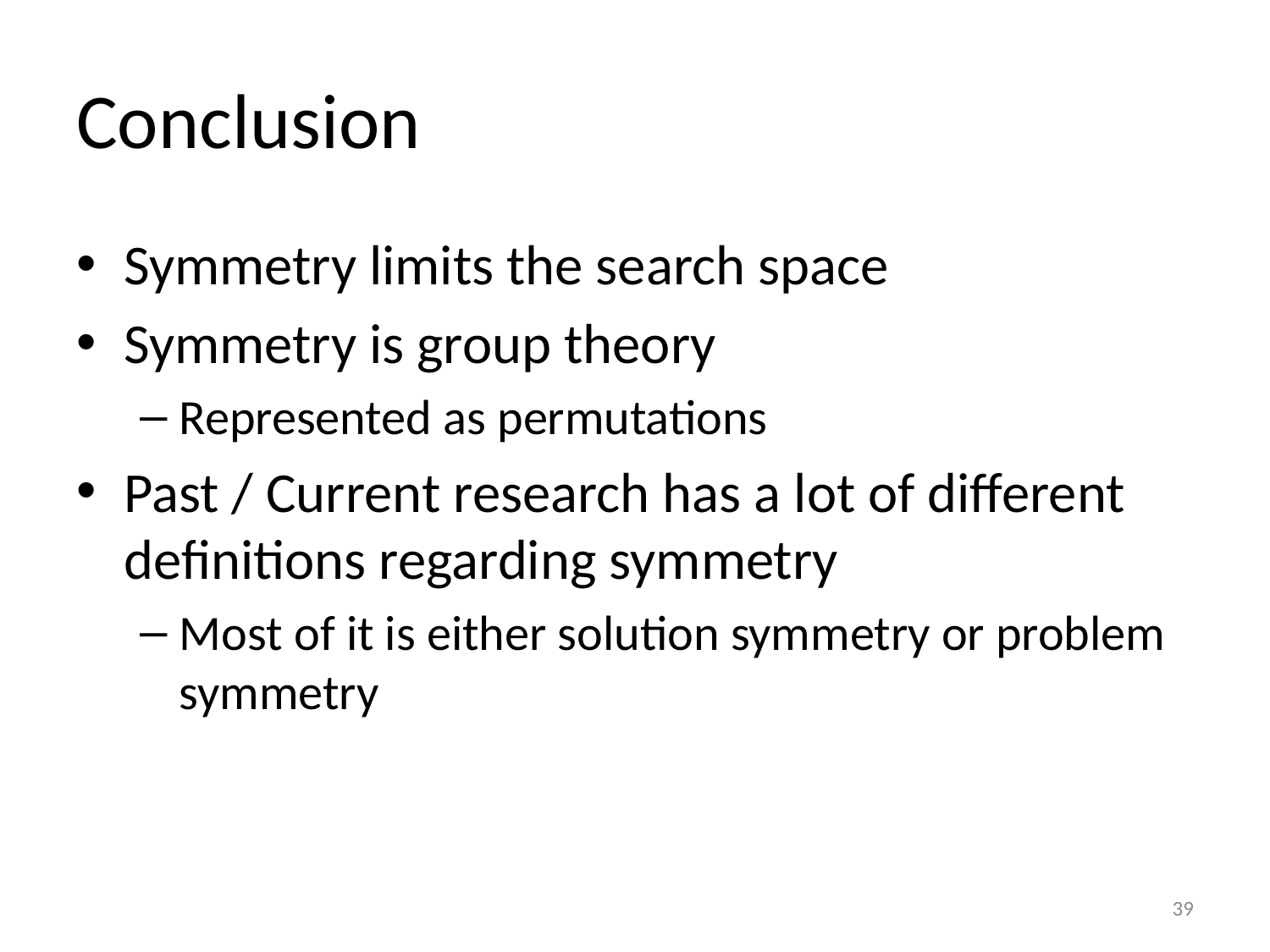

# Conclusion
Symmetry limits the search space
Symmetry is group theory
Represented as permutations
Past / Current research has a lot of different definitions regarding symmetry
Most of it is either solution symmetry or problem symmetry
39